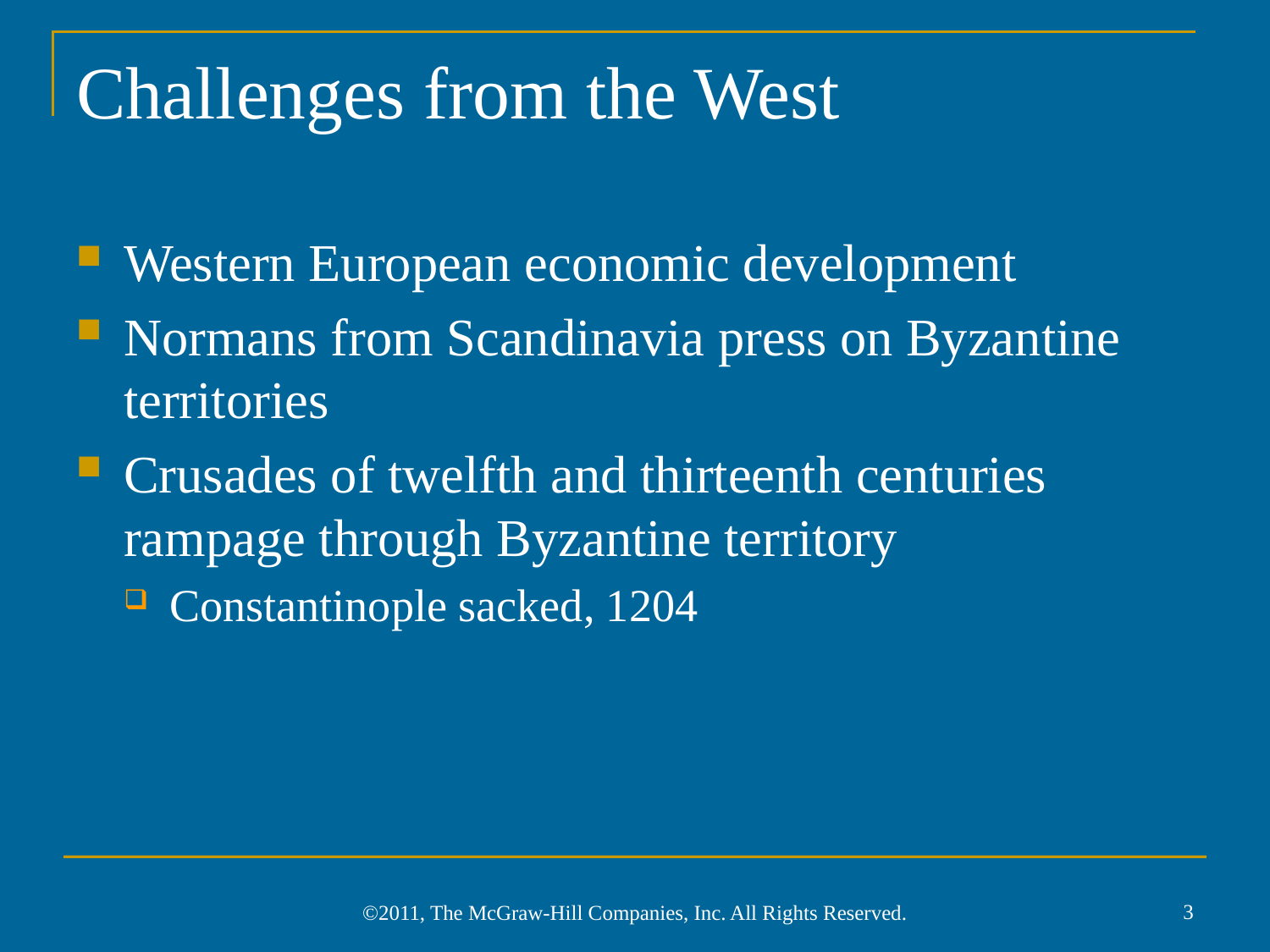

# Challenges from the West
Western European economic development
Normans from Scandinavia press on Byzantine territories
Crusades of twelfth and thirteenth centuries rampage through Byzantine territory
Constantinople sacked, 1204
3
©2011, The McGraw-Hill Companies, Inc. All Rights Reserved.